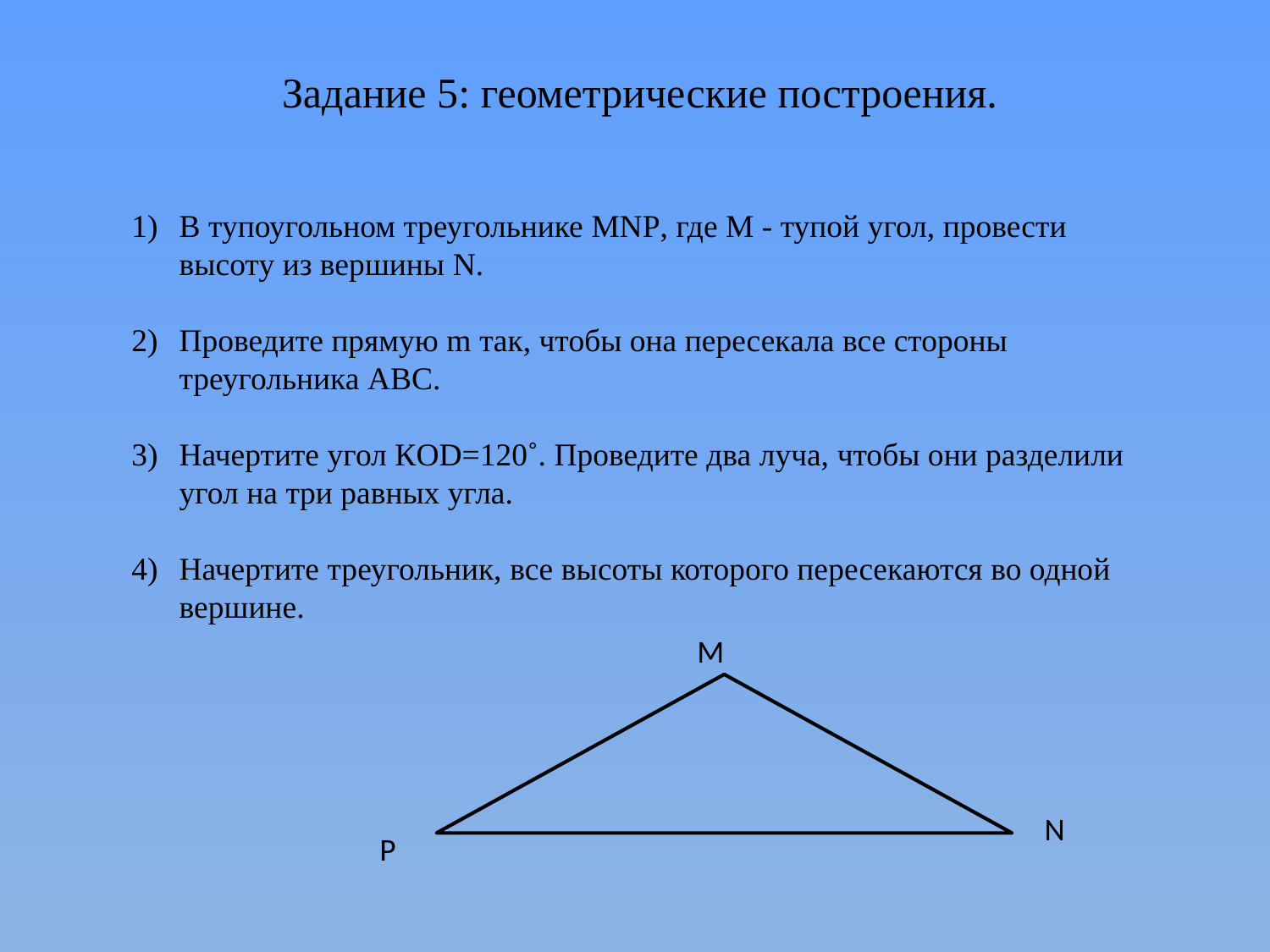

Задание 5: геометрические построения.

В тупоугольном треугольнике MNP, где М - тупой угол, провести высоту из вершины N.

Проведите прямую m так, чтобы она пересекала все стороны треугольника ABC.

Начертите угол КOD=120˚. Проведите два луча, чтобы они разделили угол на три равных угла.

Начертите треугольник, все высоты которого пересекаются во одной вершине.

М

N
P